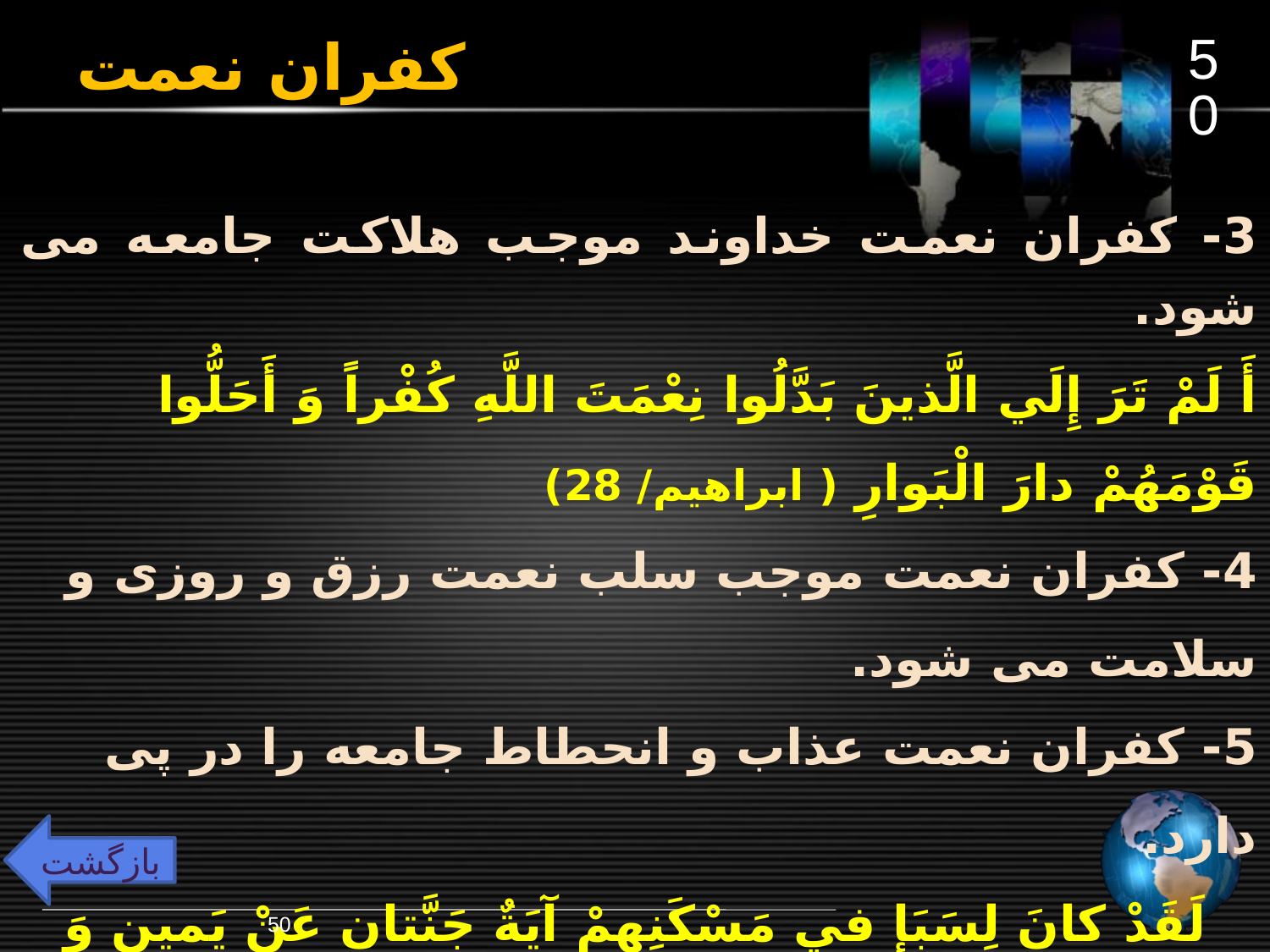

50
# کفران نعمت

3- کفران نعمت خداوند موجب هلاکت جامعه می شود.
أَ لَمْ تَرَ إِلَي الَّذينَ بَدَّلُوا نِعْمَتَ اللَّهِ کُفْراً وَ أَحَلُّوا قَوْمَهُمْ دارَ الْبَوارِ ( ابراهیم/ 28)
4- کفران نعمت موجب سلب نعمت رزق و روزی و سلامت می شود.
5- کفران نعمت عذاب و انحطاط جامعه را در پی دارد.
لَقَدْ کانَ لِسَبَإٍ في‏ مَسْکَنِهِمْ آيَةٌ جَنَّتانِ عَنْ يَمينٍ وَ شِمالٍ کُلُوا مِنْ رِزْقِ رَبِّکُمْ وَ اشْکُرُوا لَهُ بَلْدَةٌ طَيِّبَةٌ وَ رَبٌّ غَفُورٌ * فَأَعْرَضُوا فَأَرْسَلْنا عَلَيْهِمْ سَيْلَ الْعَرِمِ وَ بَدَّلْناهُمْ بِجَنَّتَيْهِمْ جَنَّتَيْنِ ذَواتَيْ أُکُلٍ خَمْطٍ وَ أَثْلٍ وَ شَيْ‏ءٍ مِنْ سِدْرٍ قَليلٍ * ذلِکَ جَزَيْناهُمْ بِما کَفَرُوا وَ هَلْ نُجازي إِلاَّ الْکَفُورَ (سباء/ 15 تا 17)
بازگشت
50